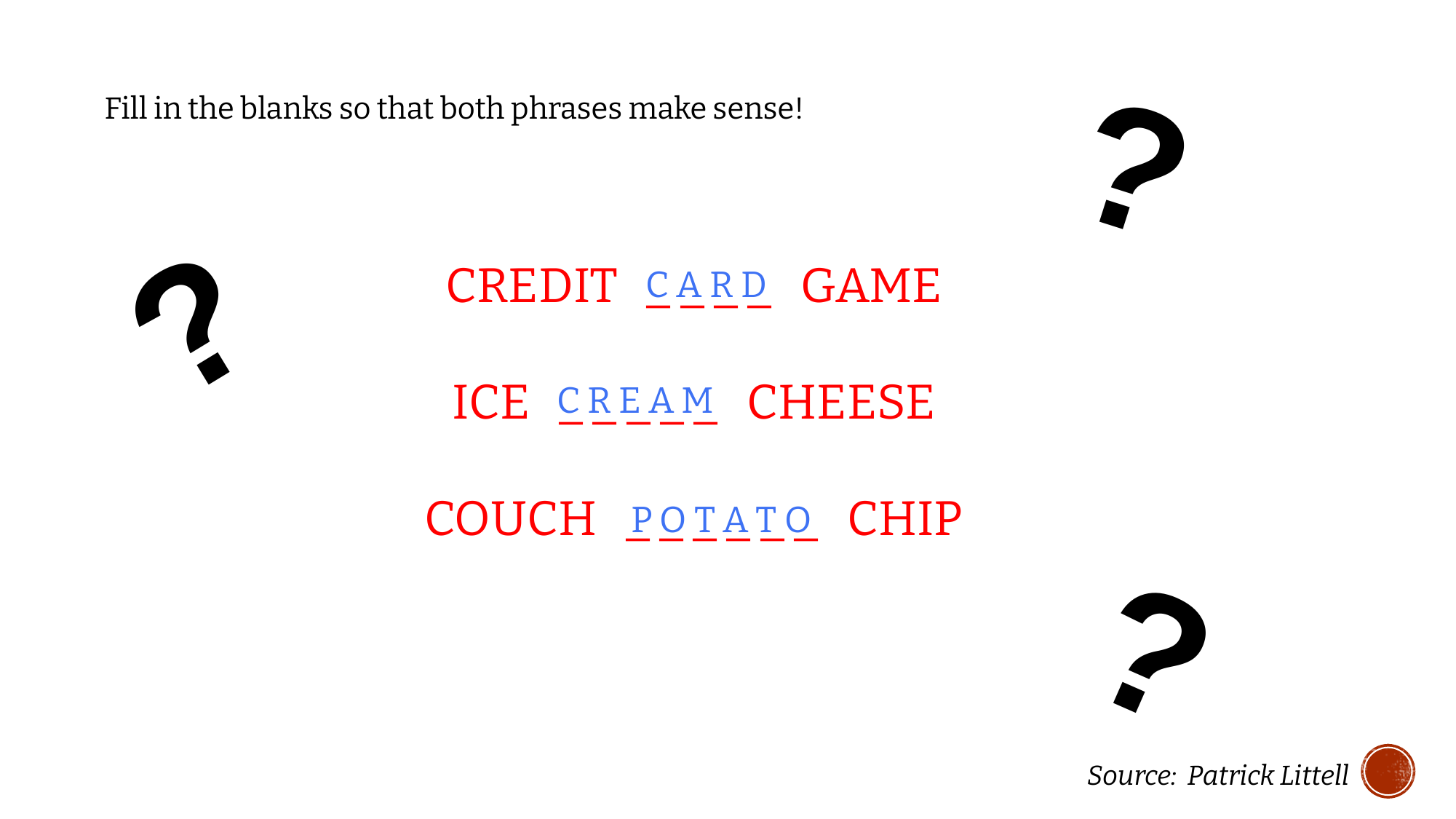

?
Fill in the blanks so that both phrases make sense!
?
CREDIT   _ _ _ _   GAME

ICE   _ _ _ _ _   CHEESE

COUCH   _ _ _ _ _ _   CHIP
C A R D
C R E A M
P O T A T O
?
Source:  Patrick Littell